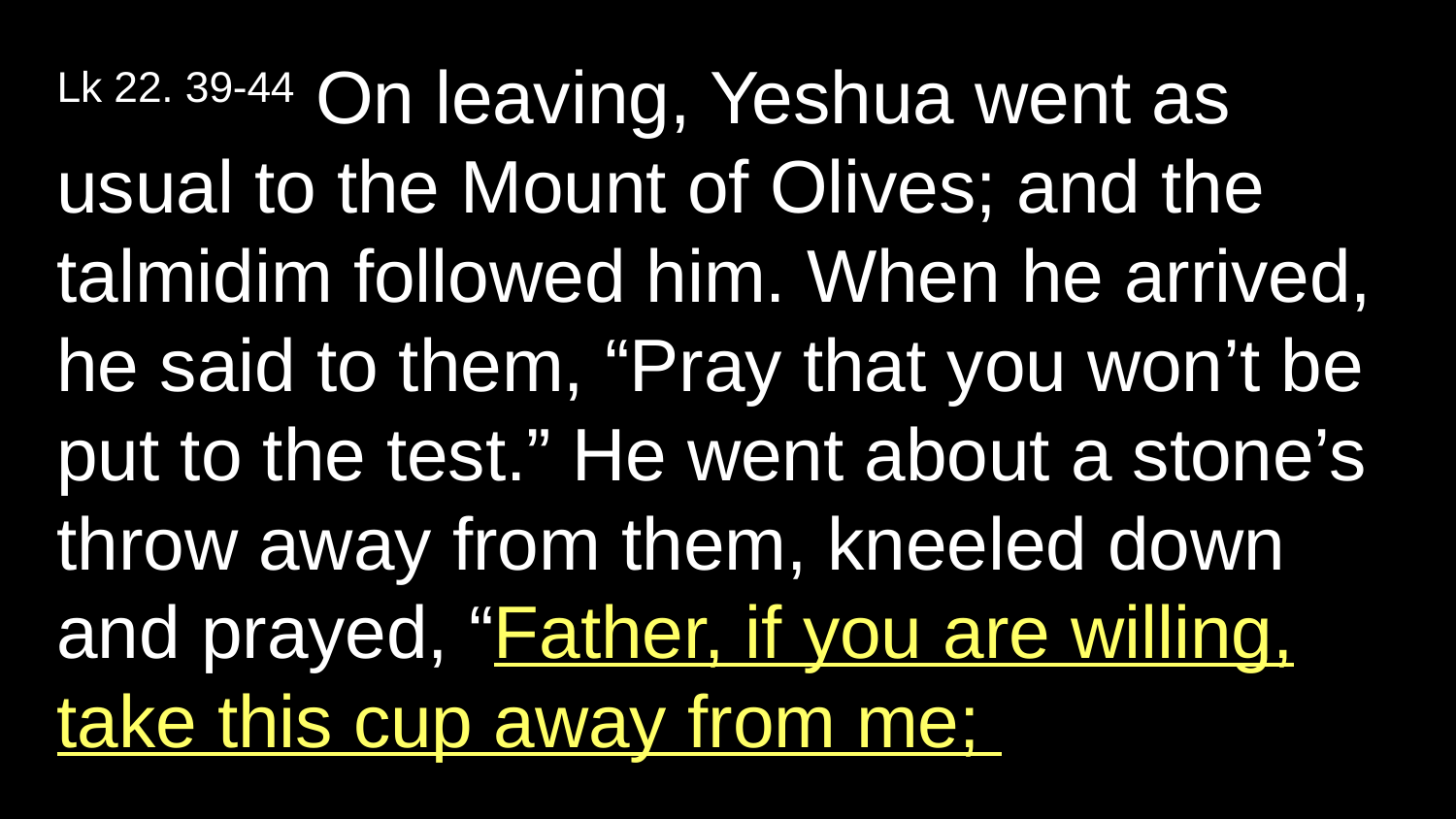

Lk 22. 39-44 On leaving, Yeshua went as usual to the Mount of Olives; and the talmidim followed him. When he arrived, he said to them, “Pray that you won’t be put to the test.” He went about a stone’s throw away from them, kneeled down and prayed, “Father, if you are willing, take this cup away from me;